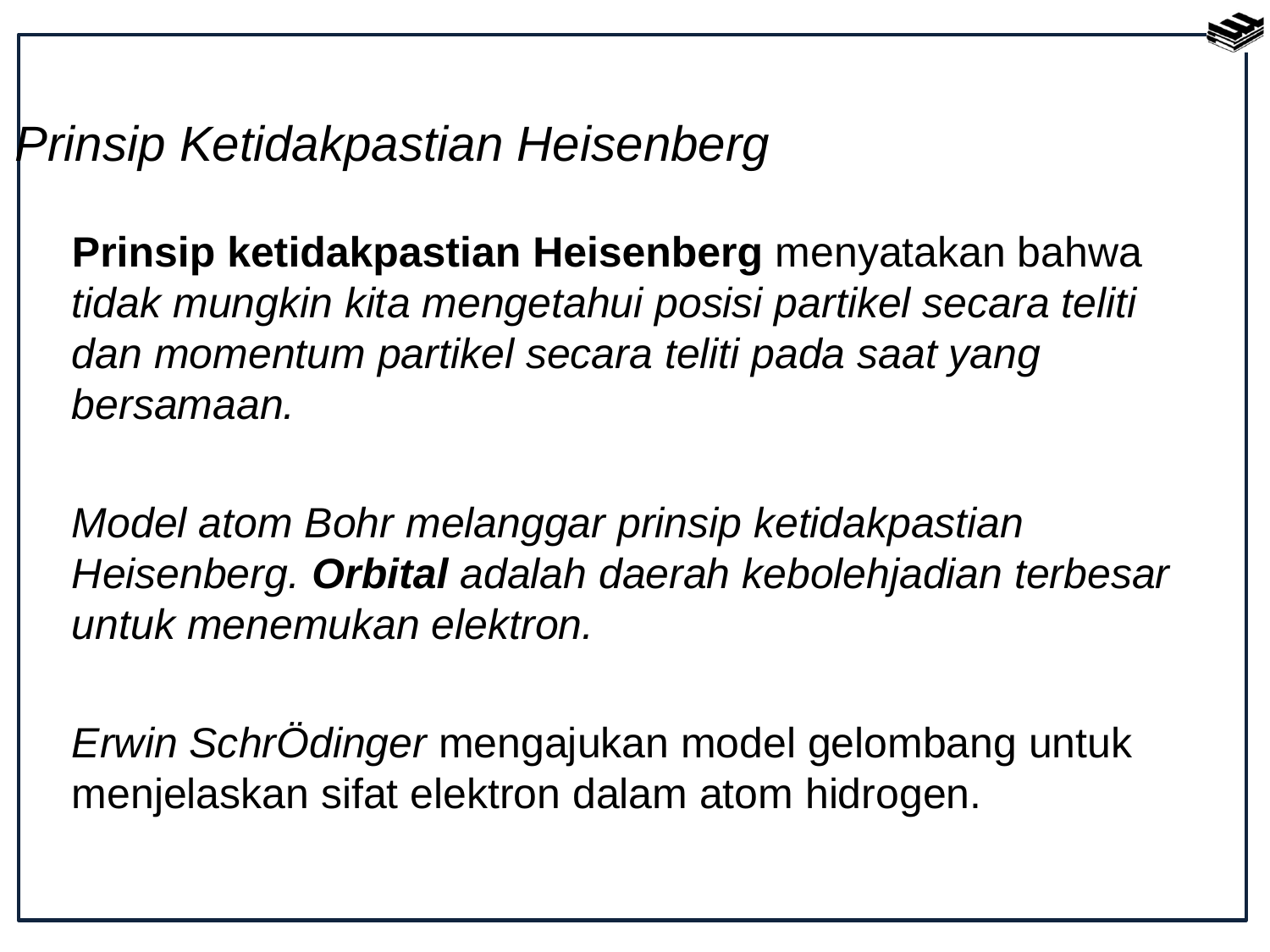

Prinsip Ketidakpastian Heisenberg
Prinsip ketidakpastian Heisenberg menyatakan bahwa tidak mungkin kita mengetahui posisi partikel secara teliti dan momentum partikel secara teliti pada saat yang bersamaan.

Model atom Bohr melanggar prinsip ketidakpastian Heisenberg. Orbital adalah daerah kebolehjadian terbesar untuk menemukan elektron.

Erwin SchrÖdinger mengajukan model gelombang untuk menjelaskan sifat elektron dalam atom hidrogen.